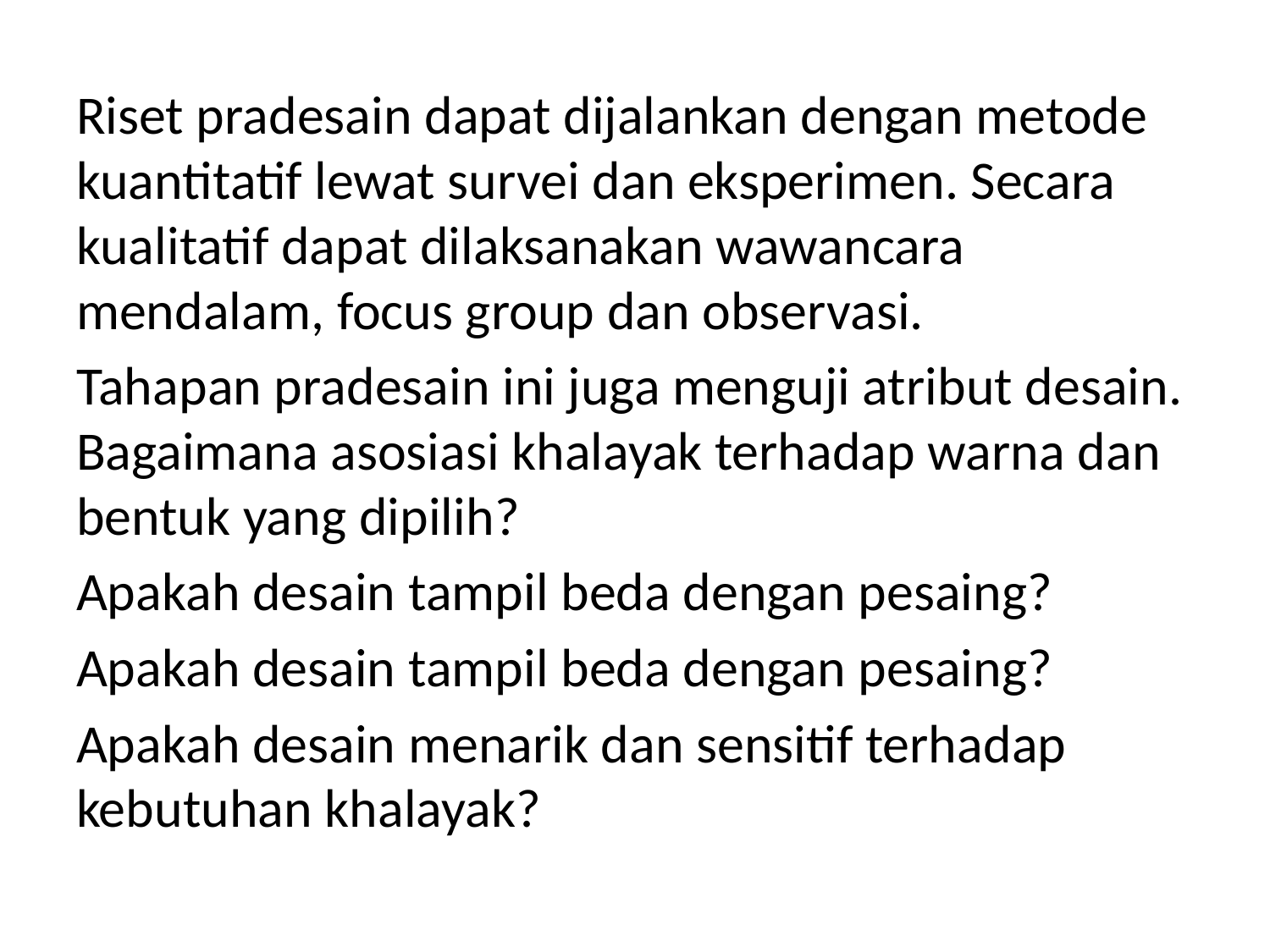

Riset pradesain dapat dijalankan dengan metode kuantitatif lewat survei dan eksperimen. Secara kualitatif dapat dilaksanakan wawancara mendalam, focus group dan observasi.
Tahapan pradesain ini juga menguji atribut desain. Bagaimana asosiasi khalayak terhadap warna dan bentuk yang dipilih?
Apakah desain tampil beda dengan pesaing?
Apakah desain tampil beda dengan pesaing?
Apakah desain menarik dan sensitif terhadap kebutuhan khalayak?